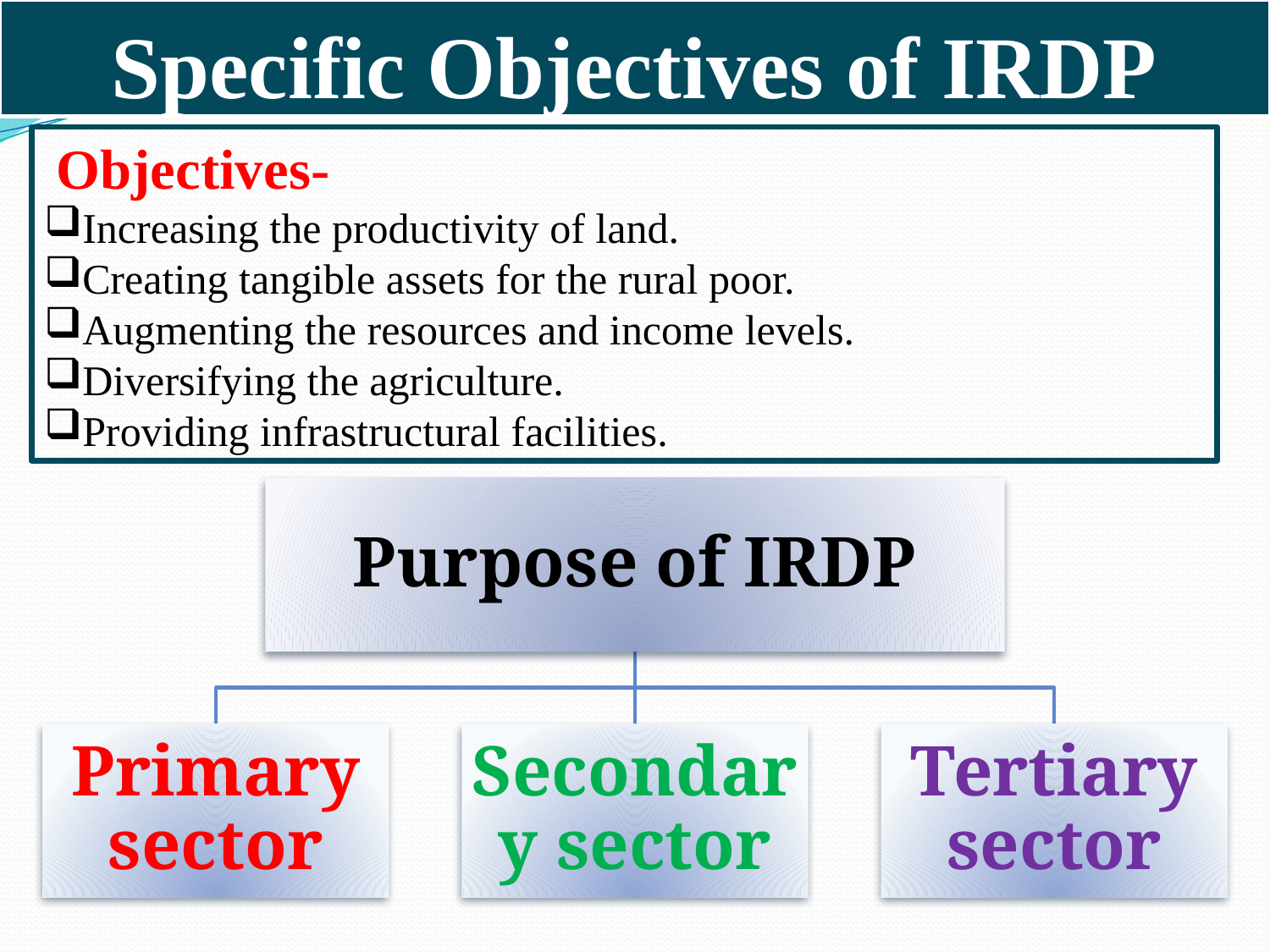

# Specific Objectives of IRDP
 Objectives-
Increasing the productivity of land.
Creating tangible assets for the rural poor.
Augmenting the resources and income levels.
Diversifying the agriculture.
Providing infrastructural facilities.
Purpose of IRDP
Primary sector
Secondary sector
Tertiary sector